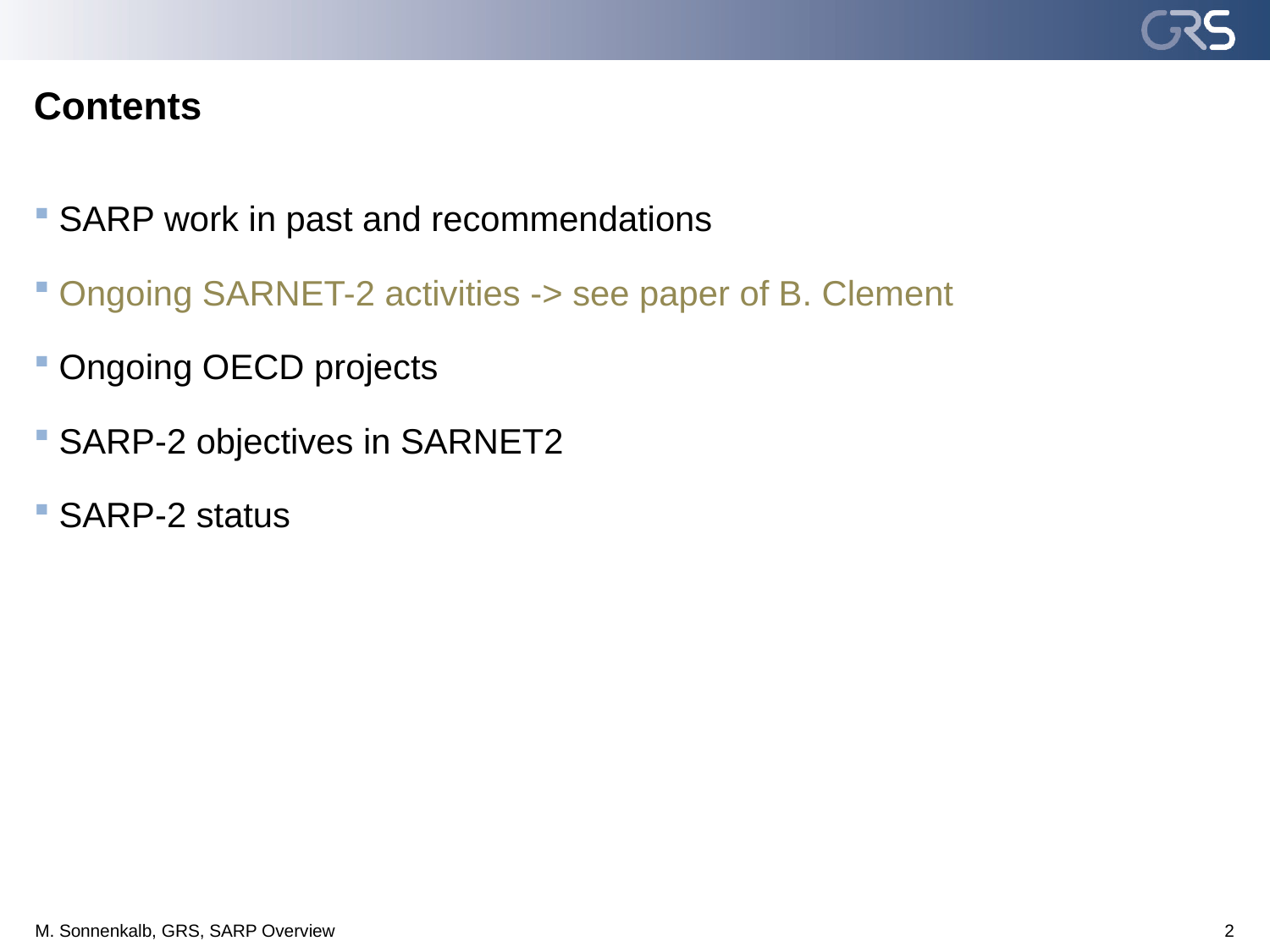

# Contents
SARP work in past and recommendations
Ongoing SARNET-2 activities -> see paper of B. Clement
Ongoing OECD projects
SARP-2 objectives in SARNET2
SARP-2 status
M. Sonnenkalb, GRS, SARP Overview
2